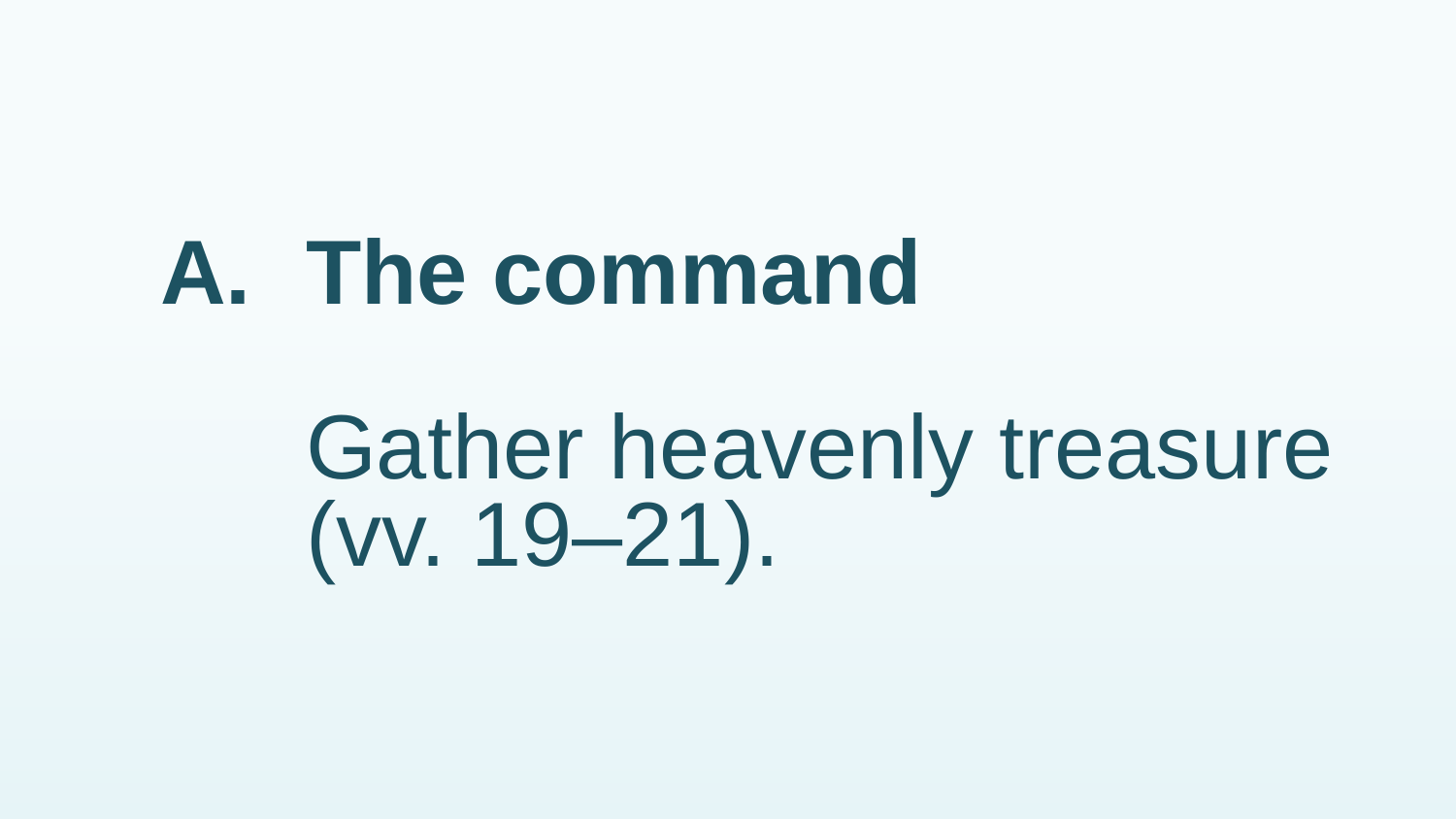

# A.	The command Gather heavenly treasure (vv. 19–21).